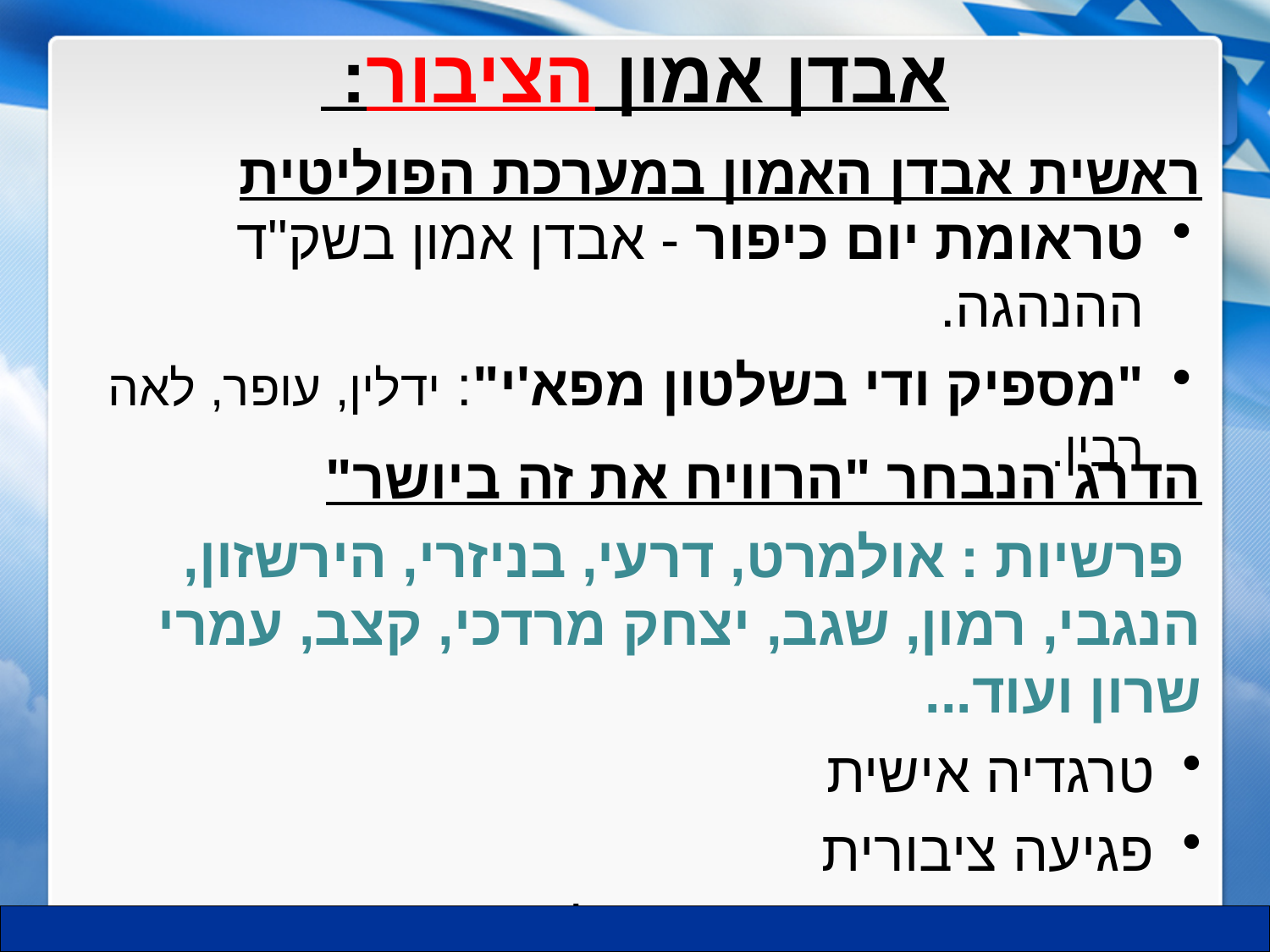

# אבדן אמון הציבור:
ראשית אבדן האמון במערכת הפוליטית
טראומת יום כיפור - אבדן אמון בשק"ד ההנהגה.
"מספיק ודי בשלטון מפא'י": ידלין, עופר, לאה רבין.
הדרג הנבחר "הרוויח את זה ביושר"
 פרשיות : אולמרט, דרעי, בניזרי, הירשזון, הנגבי, רמון, שגב, יצחק מרדכי, קצב, עמרי שרון ועוד...
טרגדיה אישית
פגיעה ציבורית
אבדן אמון במערכת הפוליטית